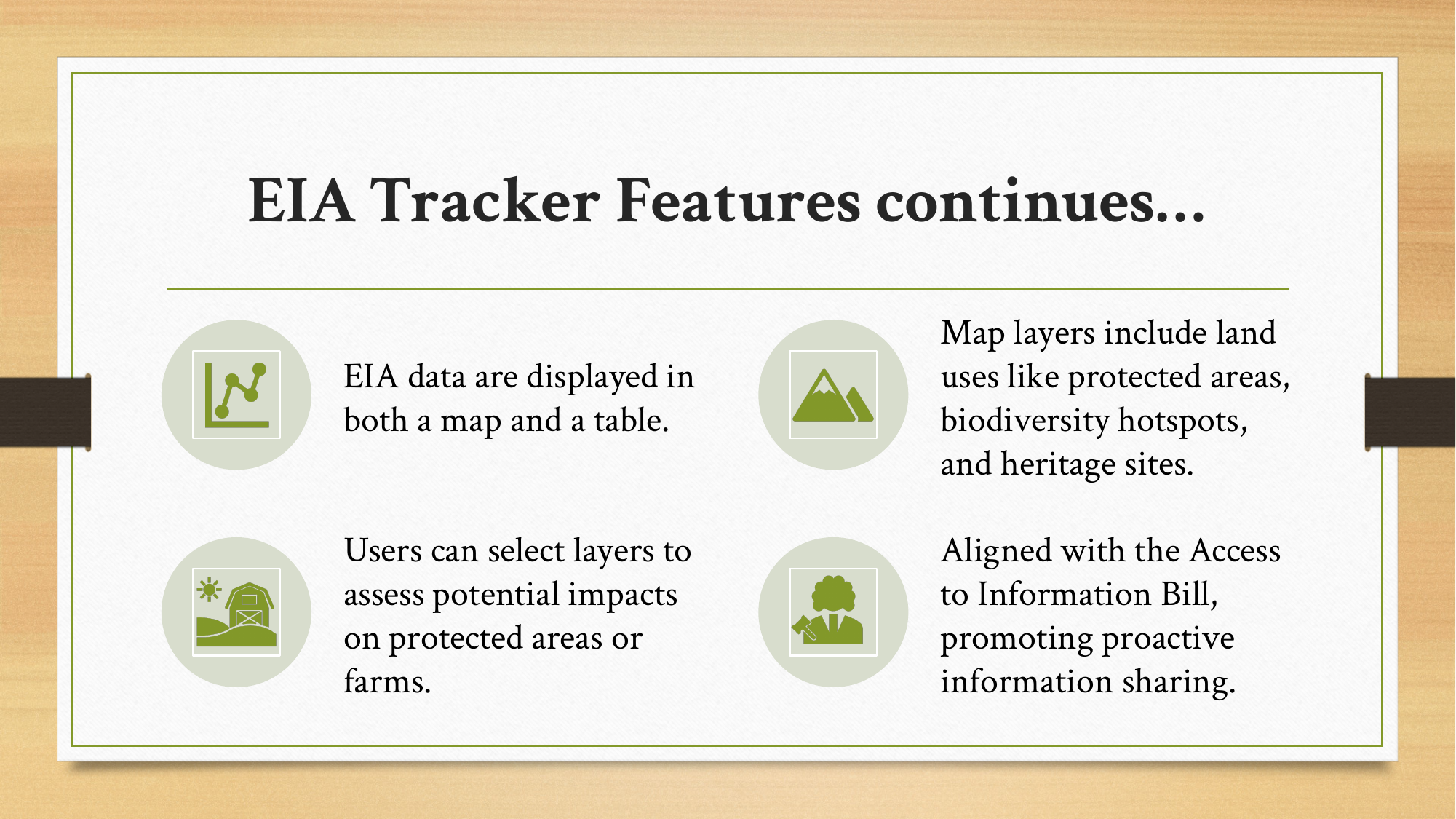

# EIA Tracker Features continues…
EIA data are displayed in both a map and a table.
Map layers include land uses like protected areas, biodiversity hotspots, and heritage sites.
Users can select layers to assess potential impacts on protected areas or farms.
Aligned with the Access to Information Bill, promoting proactive information sharing.